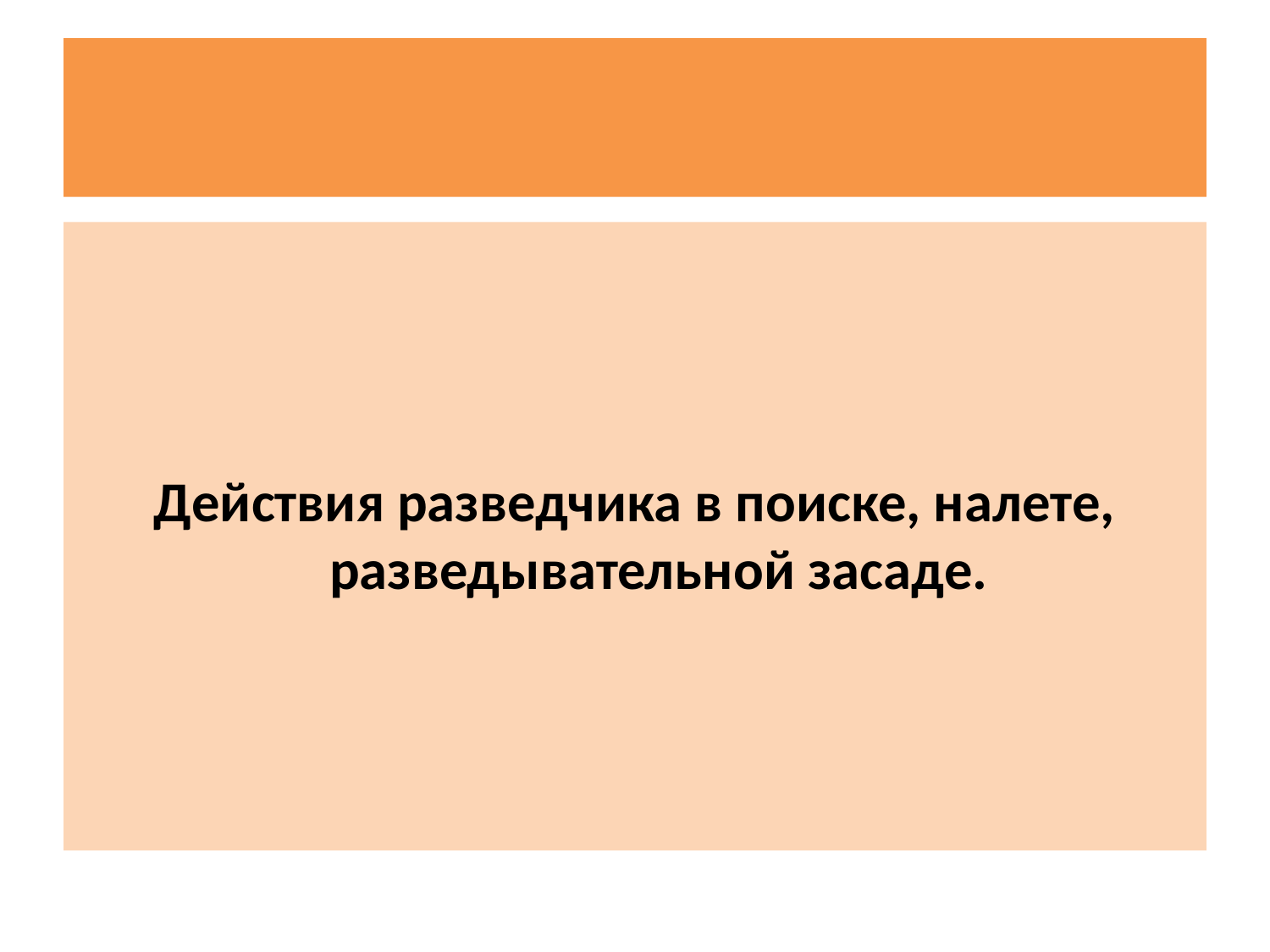

#

Действия разведчика в поиске, налете, разведывательной засаде.